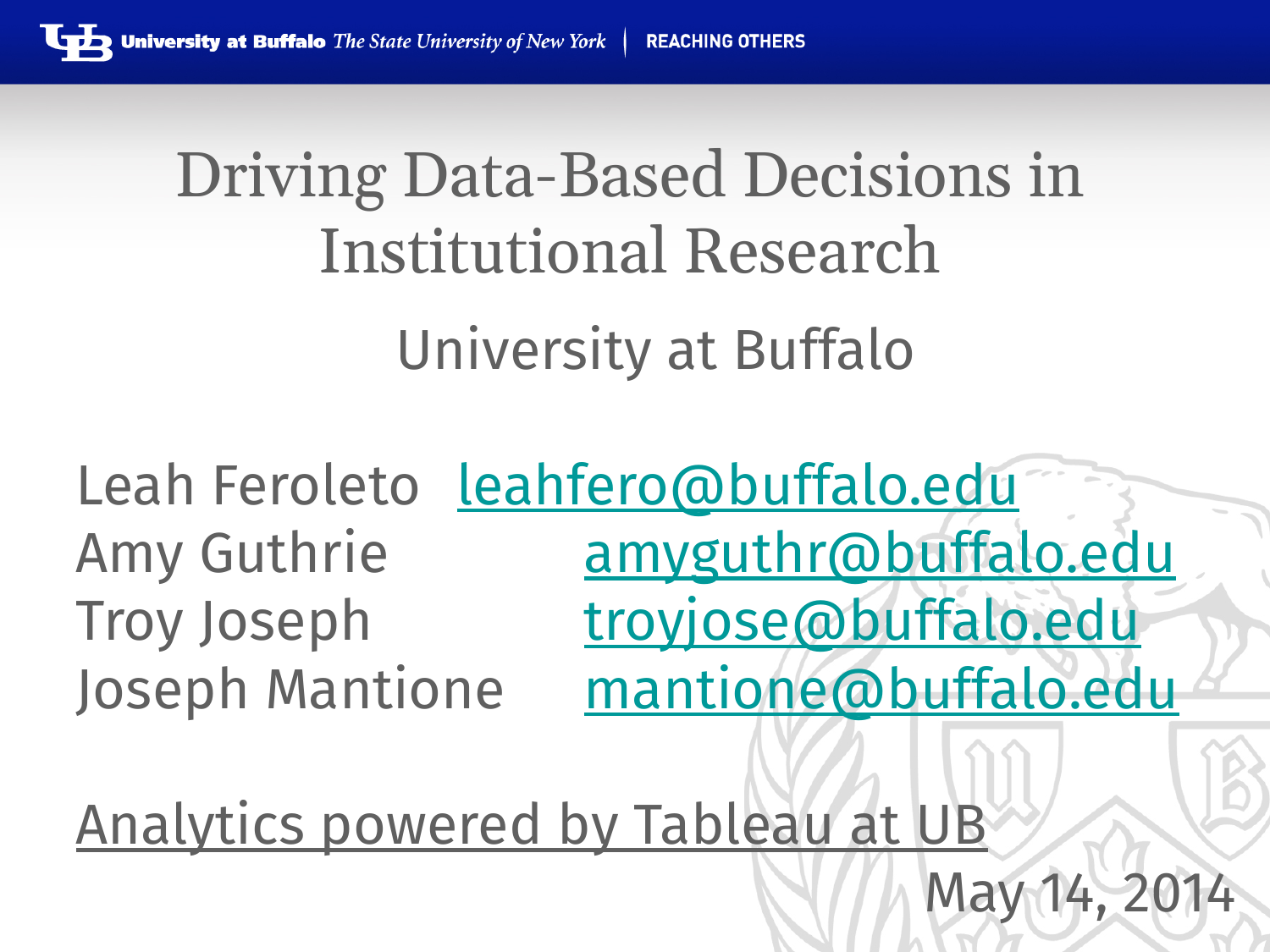

# Driving Data-Based Decisions in Institutional Research
University at Buffalo

Leah Feroleto	leahfero@buffalo.edu
Amy Guthrie		amyguthr@buffalo.edu
Troy Joseph		troyjose@buffalo.edu
Joseph Mantione 	mantione@buffalo.edu

Analytics powered by Tableau at UB
May 14, 2014